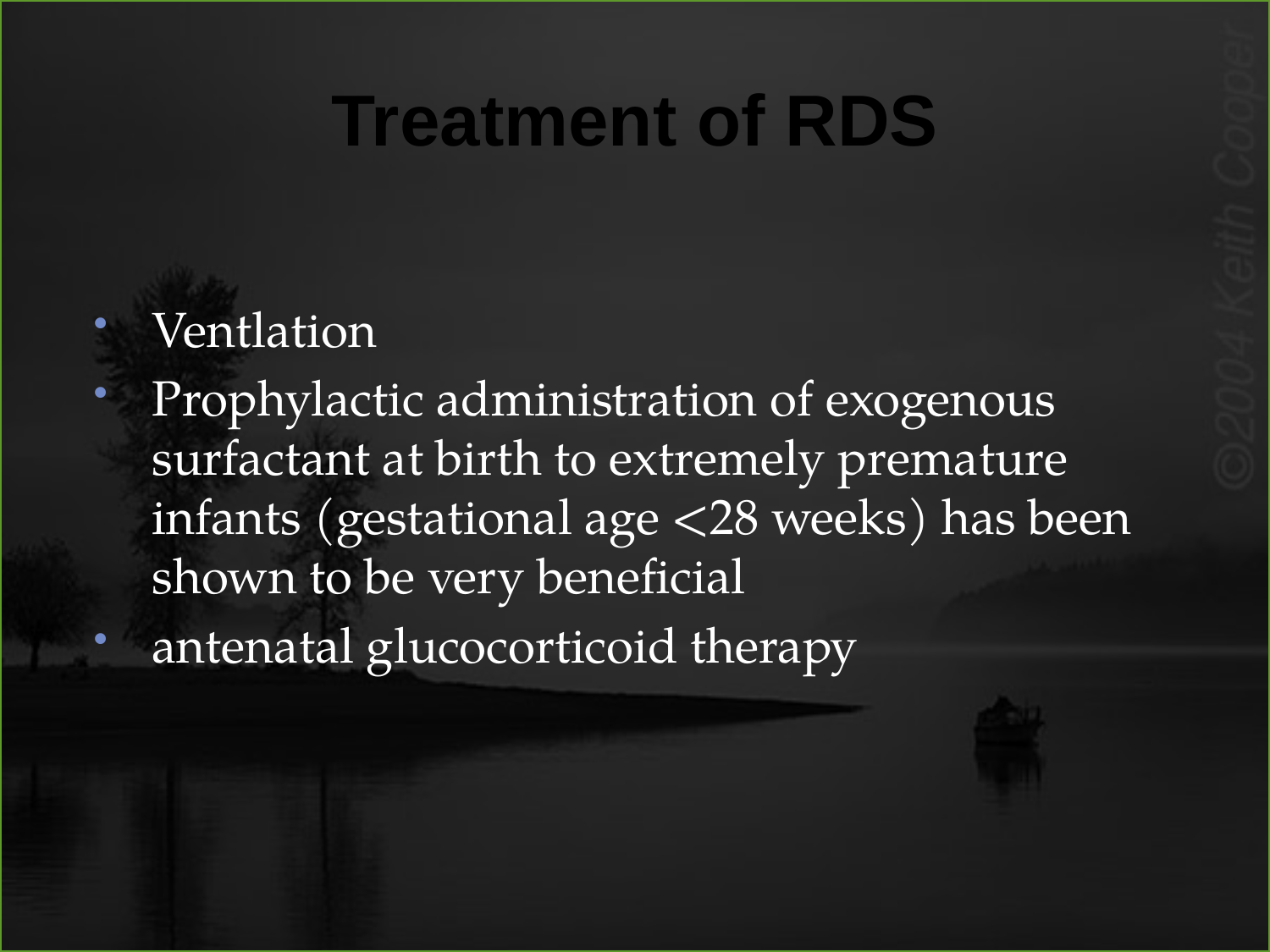

# Treatment of RDS

Ventlation
Prophylactic administration of exogenous surfactant at birth to extremely premature infants (gestational age <28 weeks) has been shown to be very beneficial
antenatal glucocorticoid therapy